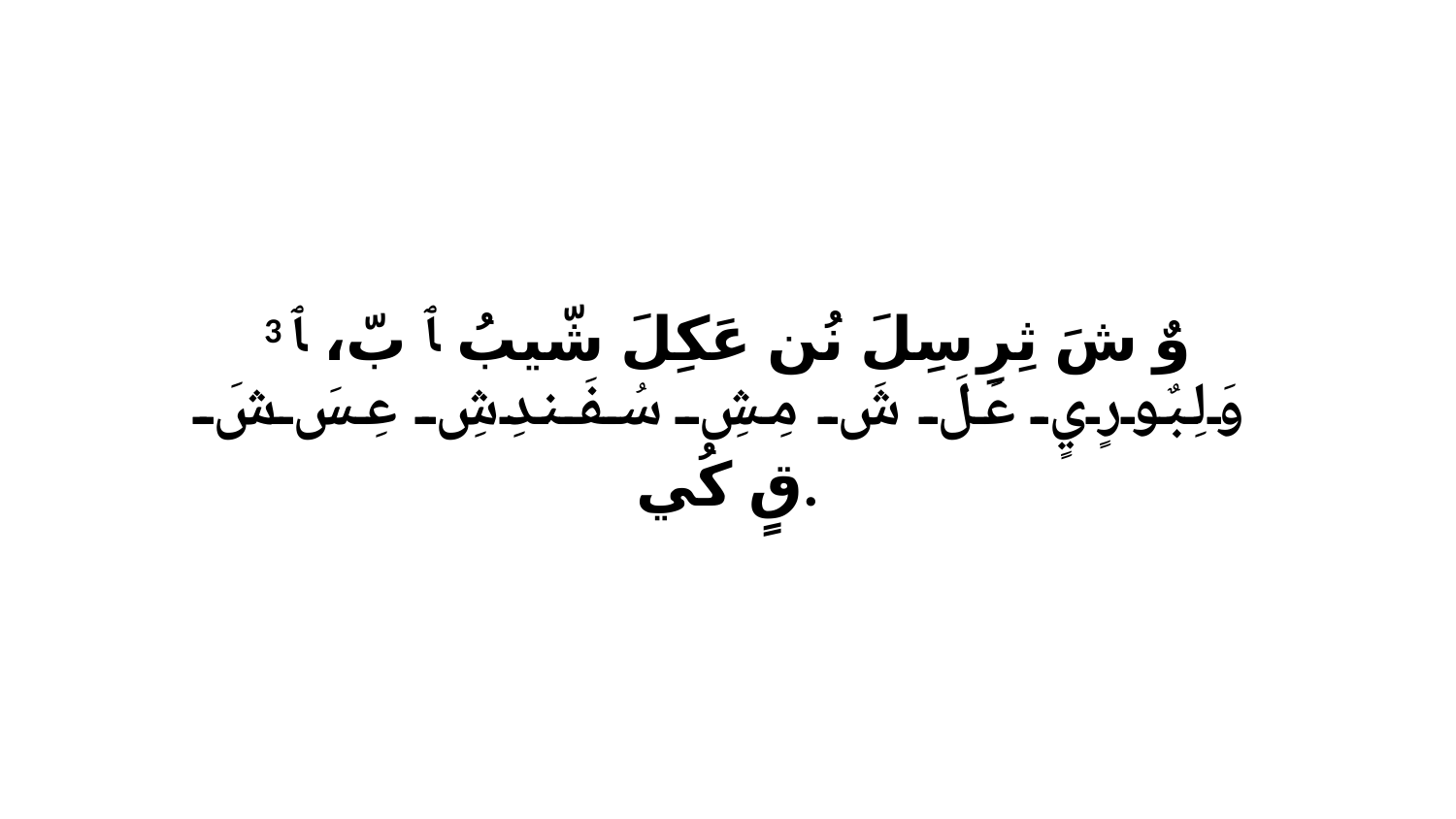

3 وٌ شَ ثِرِ سِلَ نُن عَكِلَ شّيبُ ﭑ بّ، ﭑ وَلِبٌورٍيٍ عَلَ شَ مِشِ سُفَندِشِ عِسَ شَ قٍ كُي.